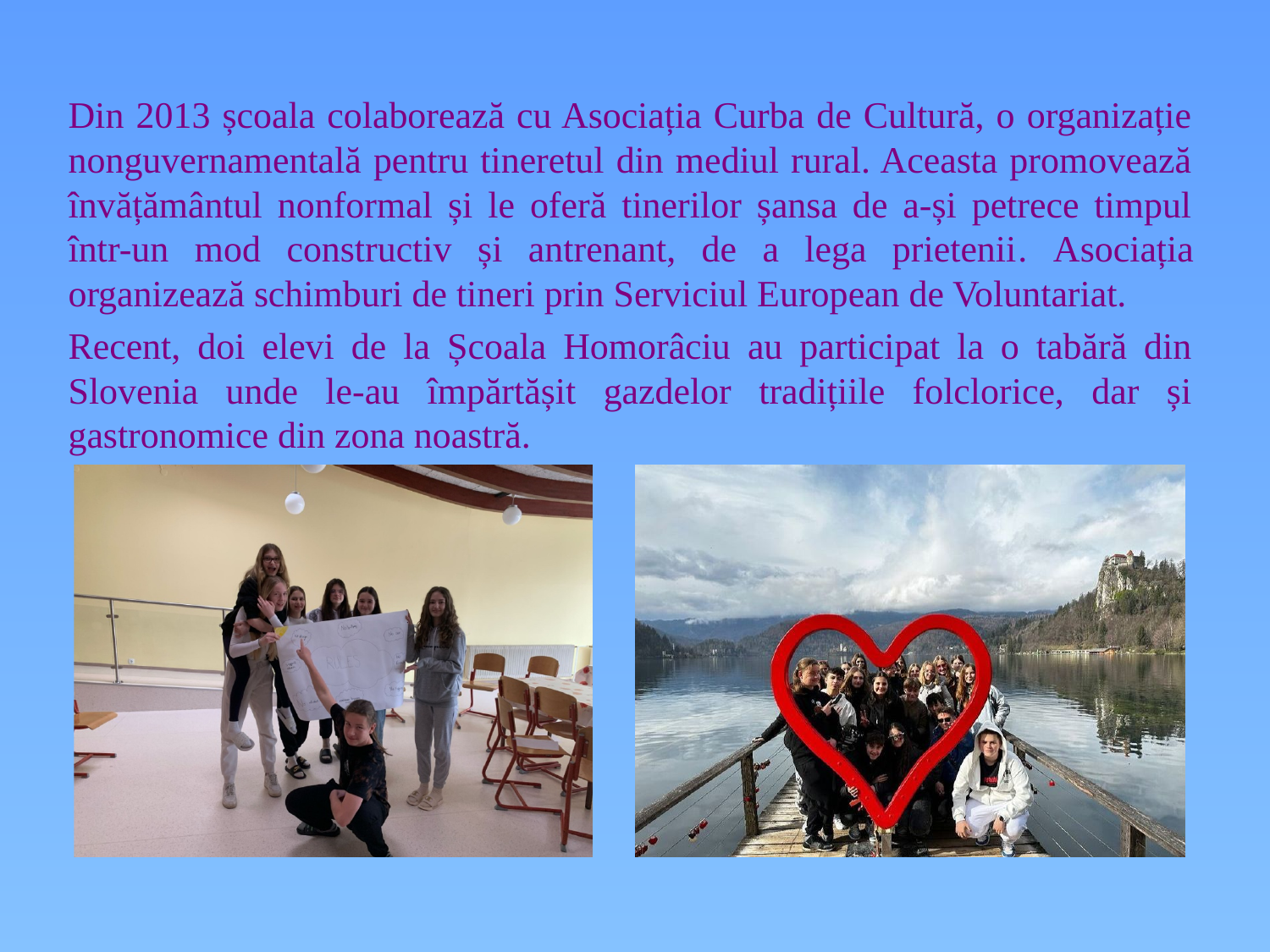

Din 2013 școala colaborează cu Asociația Curba de Cultură, o organizație nonguvernamentală pentru tineretul din mediul rural. Aceasta promovează învățământul nonformal și le oferă tinerilor șansa de a-și petrece timpul într-un mod constructiv și antrenant, de a lega prietenii. Asociația organizează schimburi de tineri prin Serviciul European de Voluntariat.
		Recent, doi elevi de la Școala Homorâciu au participat la o tabără din Slovenia unde le-au împărtășit gazdelor tradițiile folclorice, dar și gastronomice din zona noastră.